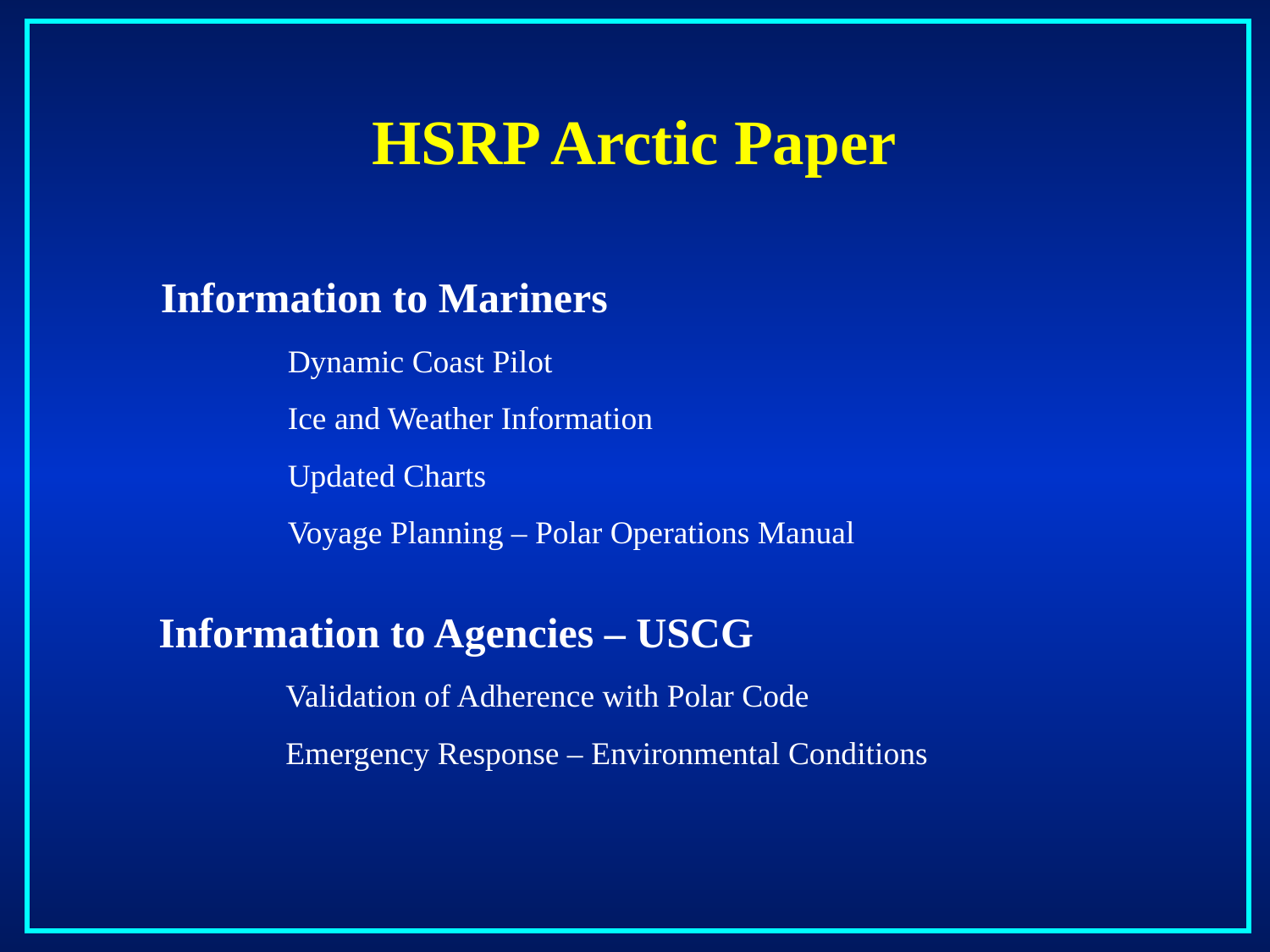

HSRP Arctic Paper
Information to Mariners
	Dynamic Coast Pilot
	Ice and Weather Information
	Updated Charts
	Voyage Planning – Polar Operations Manual
Information to Agencies – USCG
	Validation of Adherence with Polar Code
	Emergency Response – Environmental Conditions